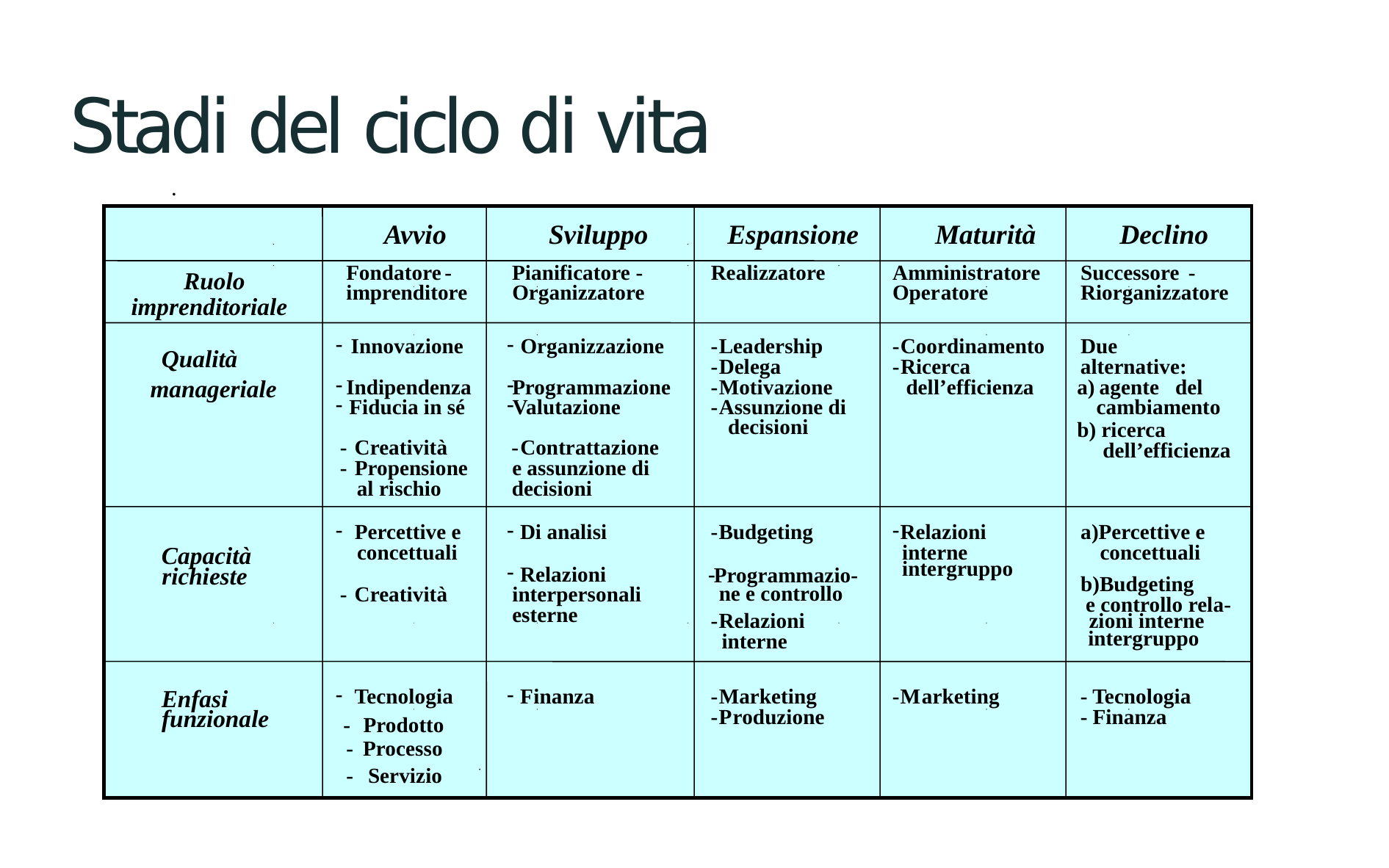

# Stadi del ciclo di vita
.

Avvio
Sviluppo
Espansione
Maturità
Declino

Fondatore
-

Pianificatore
-
Realizzatore

Amministratore
Successore
-

Ruolo

imprenditore

Organizzatore

Oper
atore

Riorganizzatore

imprenditoriale

-

-
Innovazione

Organizzazione

-
Leadership

-
Coordinamento
Due

Qualità

-
Delega

-
Ricerca

alternative:

-

-
Indipendenza

Programmazione
-
Motivazione

dell’efficienza

a)
agente
del
manageriale
-
-
 Fiducia in sé
Valutazione

-
Assunzione di
cambiamento

decisioni

b) ricerca

-
Creatività

-
Contrattazione

dell’efficienza
-
Propensione
e assunzione di

al rischio

decisioni

-
-
-
Percettive e
Di analisi
-
Budgeting
Relazioni
a)Percettive e

interne
concettuali
concettuali
Capacità

intergruppo
-
richieste

Relazioni
-

Programmazio-
b)Budgeting
ne e controllo
-
Creatività

interpersonali

 e controllo rela-
esterne

-
Relazioni
zioni interne

intergruppo
interne

-
-
Enfasi
Tecnologia

F
inanza

-
Marketing

-
M
arketing

- Tecnologia

funzionale

-
P
roduzione

- Finanza

-
Prodotto

-
Processo

-
Servizio